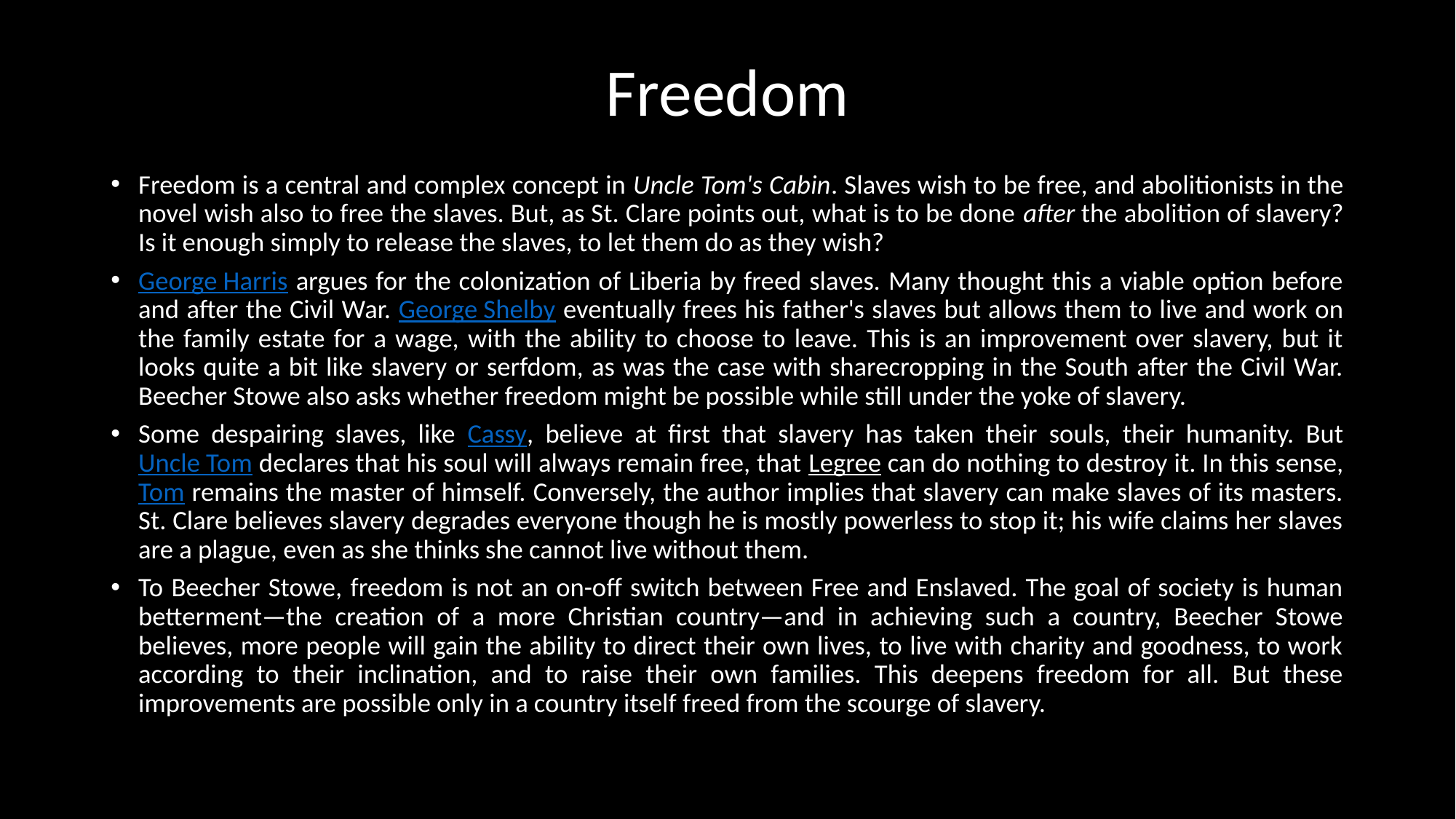

# Freedom
Freedom is a central and complex concept in Uncle Tom's Cabin. Slaves wish to be free, and abolitionists in the novel wish also to free the slaves. But, as St. Clare points out, what is to be done after the abolition of slavery? Is it enough simply to release the slaves, to let them do as they wish?
George Harris argues for the colonization of Liberia by freed slaves. Many thought this a viable option before and after the Civil War. George Shelby eventually frees his father's slaves but allows them to live and work on the family estate for a wage, with the ability to choose to leave. This is an improvement over slavery, but it looks quite a bit like slavery or serfdom, as was the case with sharecropping in the South after the Civil War. Beecher Stowe also asks whether freedom might be possible while still under the yoke of slavery.
Some despairing slaves, like Cassy, believe at first that slavery has taken their souls, their humanity. But Uncle Tom declares that his soul will always remain free, that Legree can do nothing to destroy it. In this sense, Tom remains the master of himself. Conversely, the author implies that slavery can make slaves of its masters. St. Clare believes slavery degrades everyone though he is mostly powerless to stop it; his wife claims her slaves are a plague, even as she thinks she cannot live without them.
To Beecher Stowe, freedom is not an on-off switch between Free and Enslaved. The goal of society is human betterment—the creation of a more Christian country—and in achieving such a country, Beecher Stowe believes, more people will gain the ability to direct their own lives, to live with charity and goodness, to work according to their inclination, and to raise their own families. This deepens freedom for all. But these improvements are possible only in a country itself freed from the scourge of slavery.